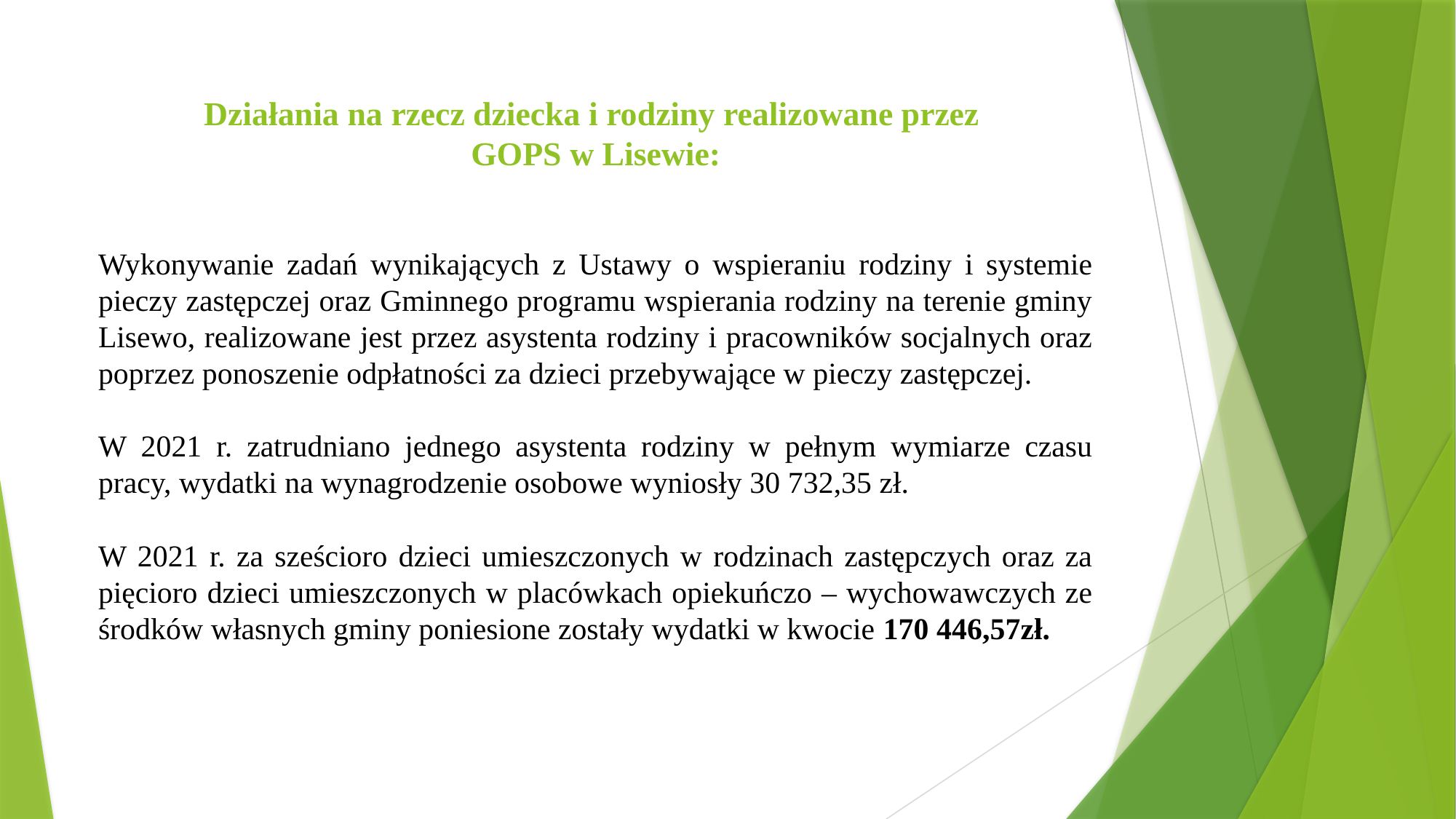

Działania na rzecz dziecka i rodziny realizowane przez
GOPS w Lisewie:

Wykonywanie zadań wynikających z Ustawy o wspieraniu rodziny i systemie pieczy zastępczej oraz Gminnego programu wspierania rodziny na terenie gminy Lisewo, realizowane jest przez asystenta rodziny i pracowników socjalnych oraz poprzez ponoszenie odpłatności za dzieci przebywające w pieczy zastępczej.

W 2021 r. zatrudniano jednego asystenta rodziny w pełnym wymiarze czasu pracy, wydatki na wynagrodzenie osobowe wyniosły 30 732,35 zł.

W 2021 r. za sześcioro dzieci umieszczonych w rodzinach zastępczych oraz za pięcioro dzieci umieszczonych w placówkach opiekuńczo – wychowawczych ze środków własnych gminy poniesione zostały wydatki w kwocie 170 446,57zł.